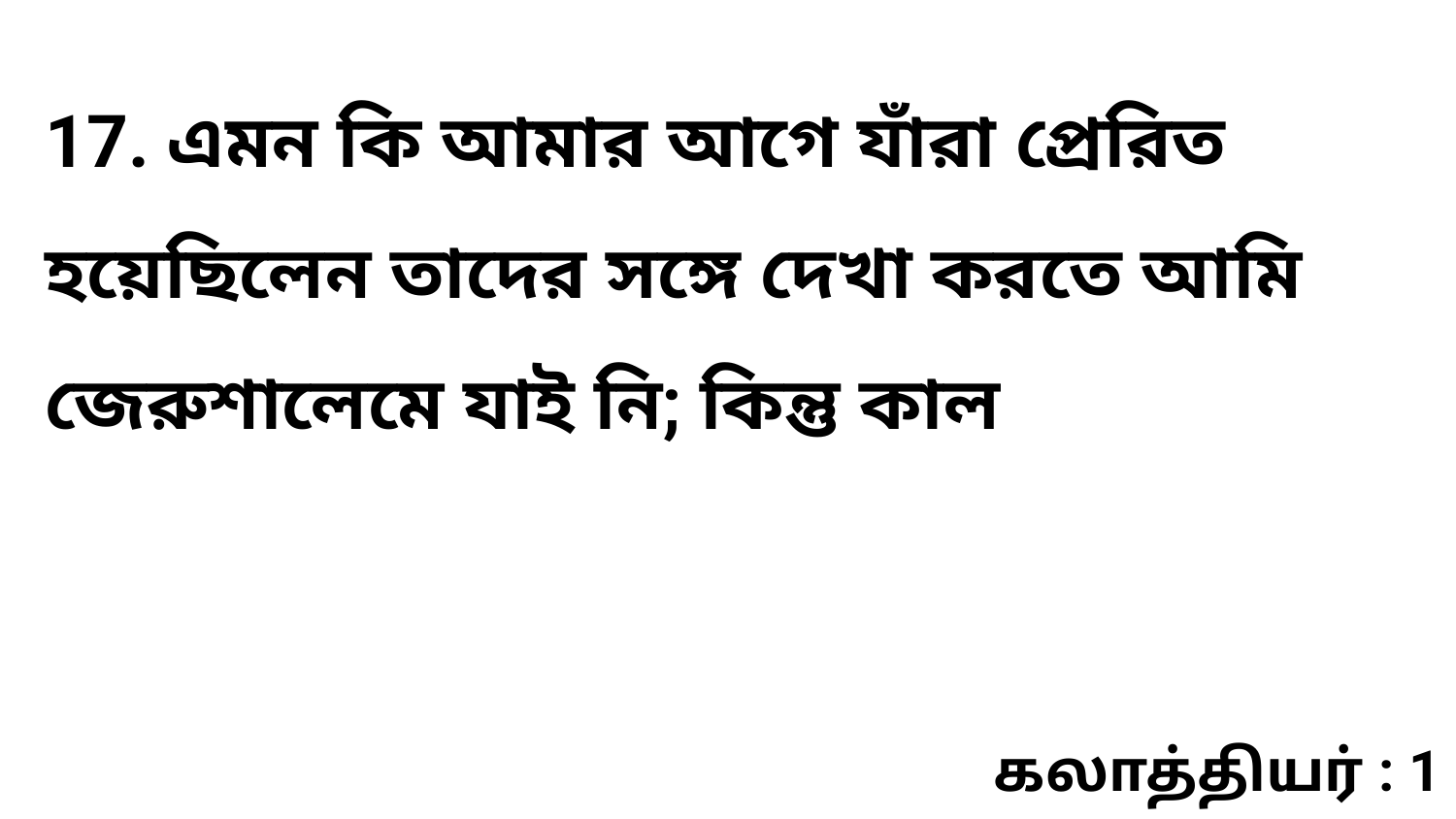

17. এমন কি আমার আগে যাঁরা প্রেরিত হয়েছিলেন তাদের সঙ্গে দেখা করতে আমি জেরুশালেমে যাই নি; কিন্তু কাল
கலாத்தியர் : 1